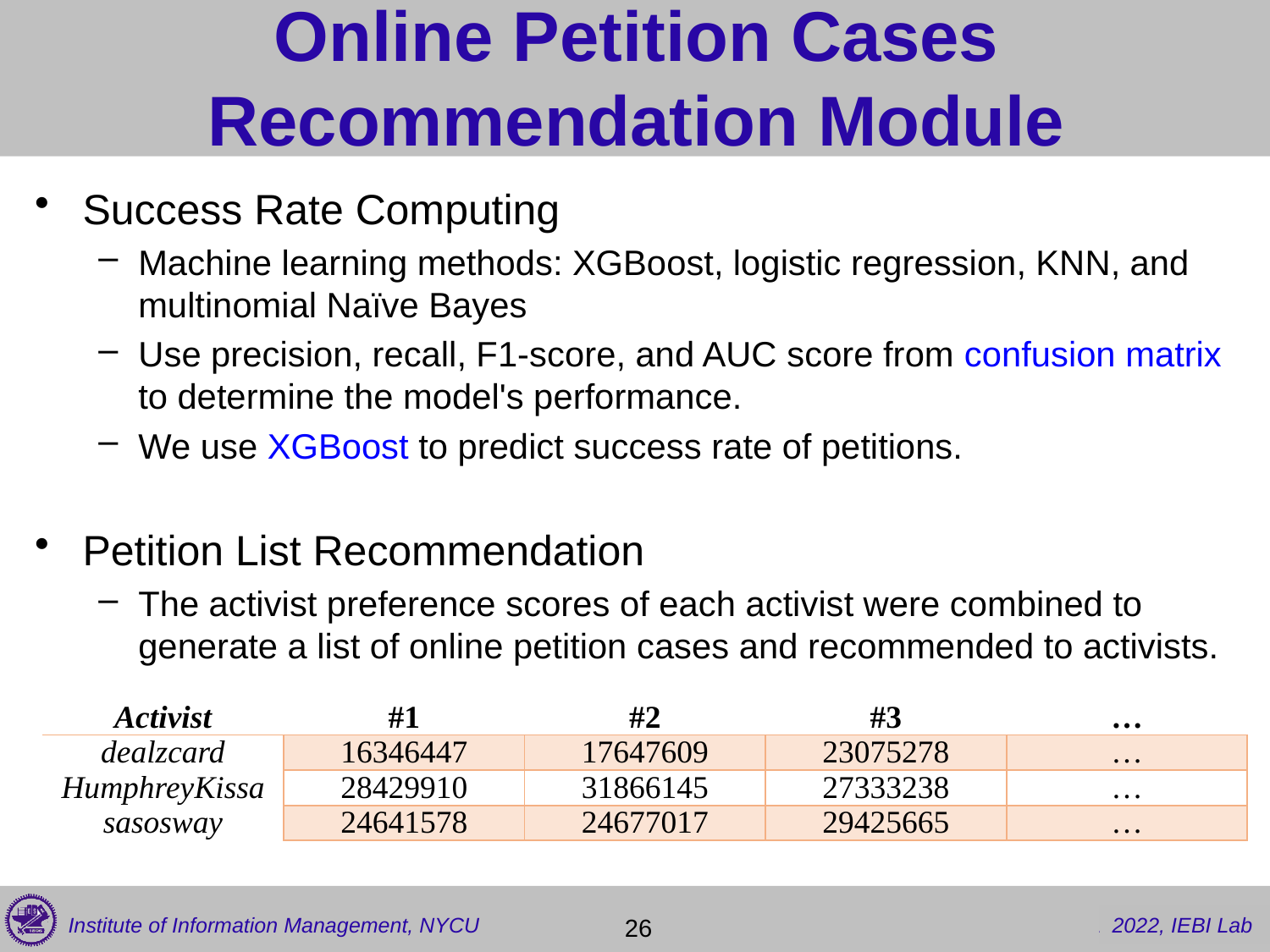

# Online Petition Cases Recommendation Module
Success Rate Computing
Machine learning methods: XGBoost, logistic regression, KNN, and multinomial Naïve Bayes
Use precision, recall, F1-score, and AUC score from confusion matrix to determine the model's performance.
We use XGBoost to predict success rate of petitions.

Petition List Recommendation
The activist preference scores of each activist were combined to generate a list of online petition cases and recommended to activists.

| Activist | #1 | #2 | #3 | … |
| --- | --- | --- | --- | --- |
| dealzcard | 16346447 | 17647609 | 23075278 | … |
| HumphreyKissa | 28429910 | 31866145 | 27333238 | … |
| sasosway | 24641578 | 24677017 | 29425665 | … |
   26